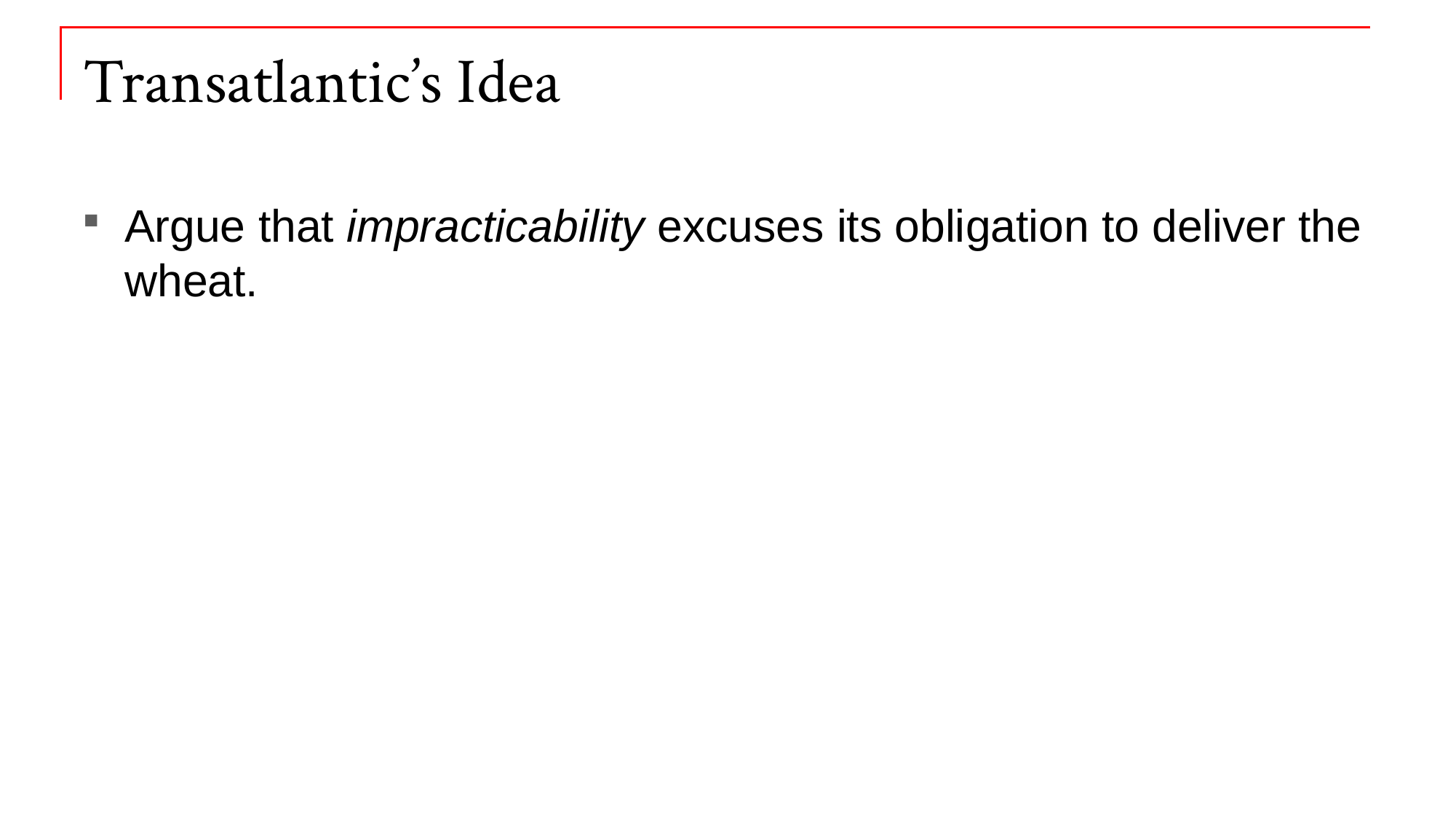

# Transatlantic’s Idea
Argue that impracticability excuses its obligation to deliver the wheat.